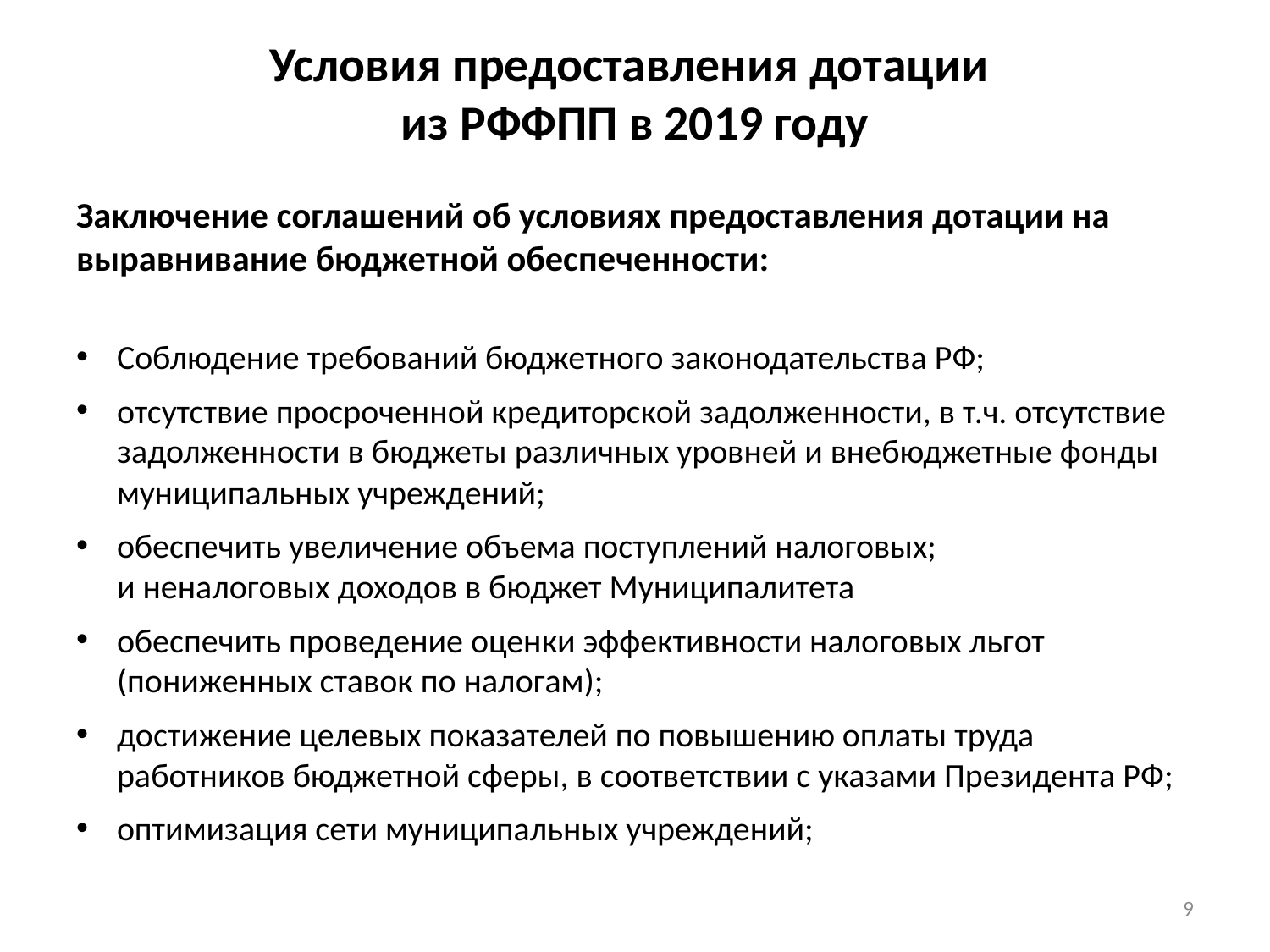

# Условия предоставления дотации из РФФПП в 2019 году
Заключение соглашений об условиях предоставления дотации на выравнивание бюджетной обеспеченности:

Соблюдение требований бюджетного законодательства РФ;
отсутствие просроченной кредиторской задолженности, в т.ч. отсутствие задолженности в бюджеты различных уровней и внебюджетные фонды муниципальных учреждений;
обеспечить увеличение объема поступлений налоговых;
и неналоговых доходов в бюджет Муниципалитета
обеспечить проведение оценки эффективности налоговых льгот (пониженных ставок по налогам);
достижение целевых показателей по повышению оплаты труда работников бюджетной сферы, в соответствии с указами Президента РФ;
оптимизация сети муниципальных учреждений;
9